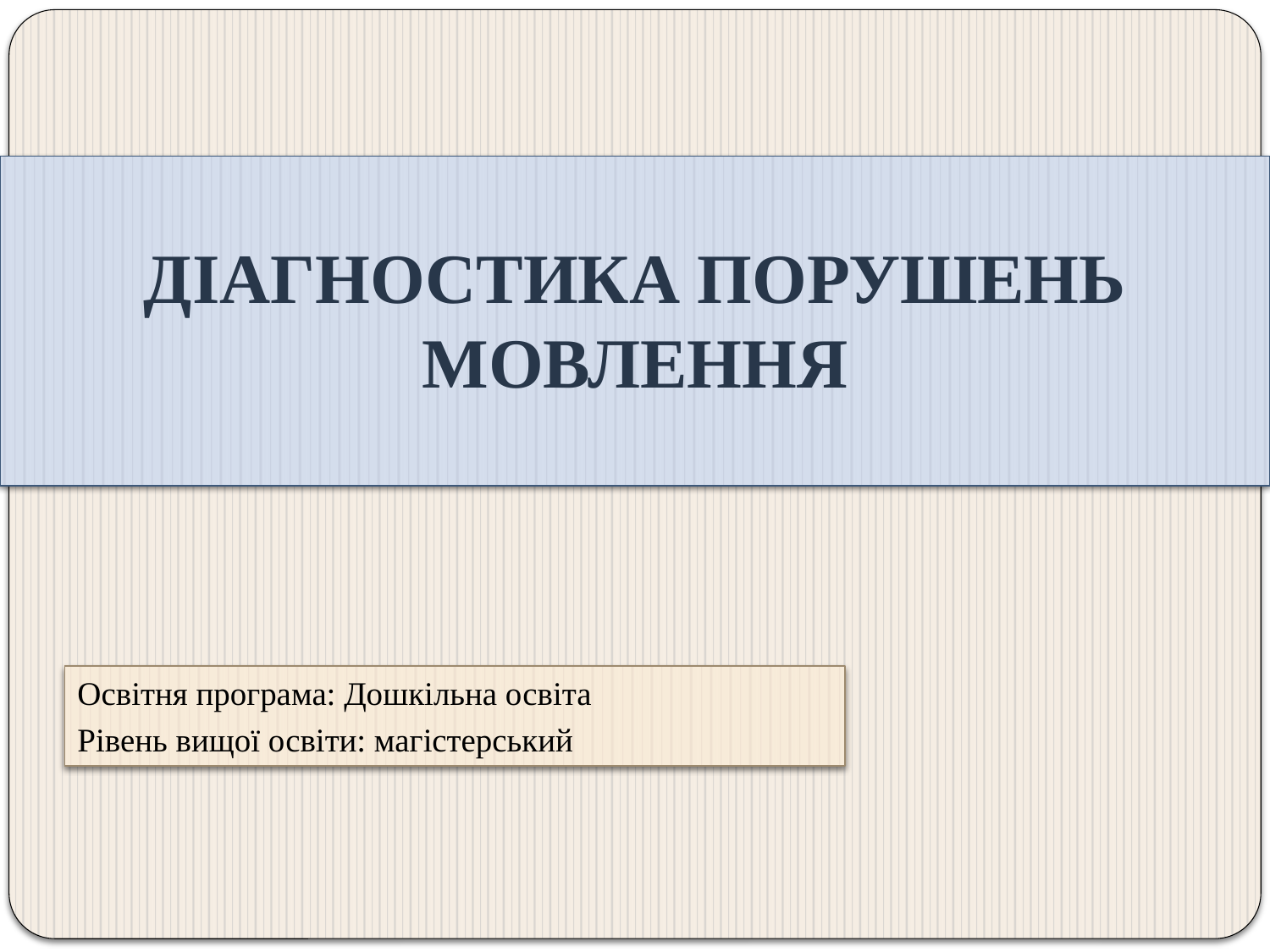

# ДІАГНОСТИКА ПОРУШЕНЬ МОВЛЕННЯ
Освітня програма: Дошкільна освіта
Рівень вищої освіти: магістерський